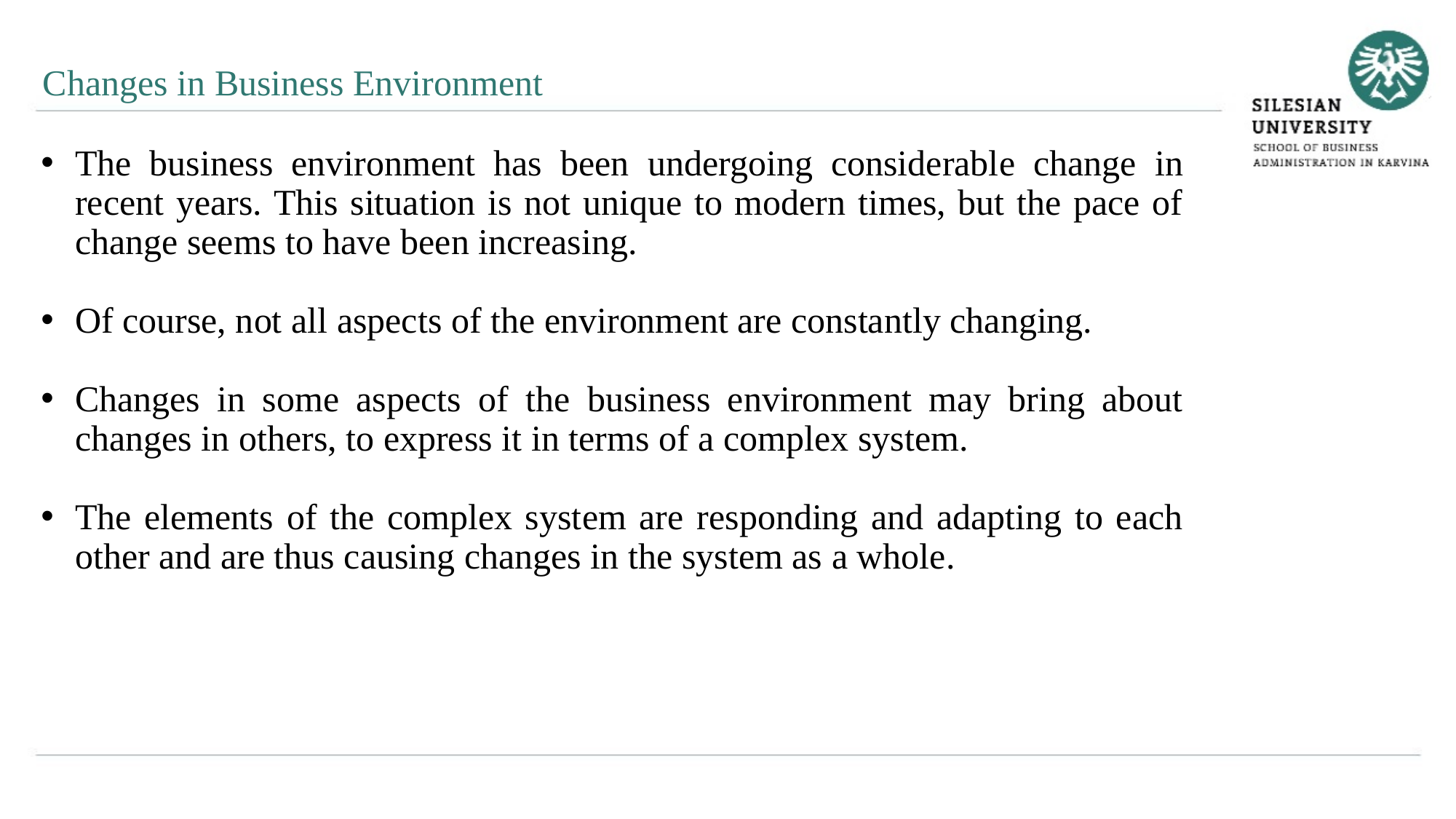

Changes in Business Environment
The business environment has been undergoing considerable change in recent years. This situation is not unique to modern times, but the pace of change seems to have been increasing.

Of course, not all aspects of the environment are constantly changing.

Changes in some aspects of the business environment may bring about changes in others, to express it in terms of a complex system.

The elements of the complex system are responding and adapting to each other and are thus causing changes in the system as a whole.